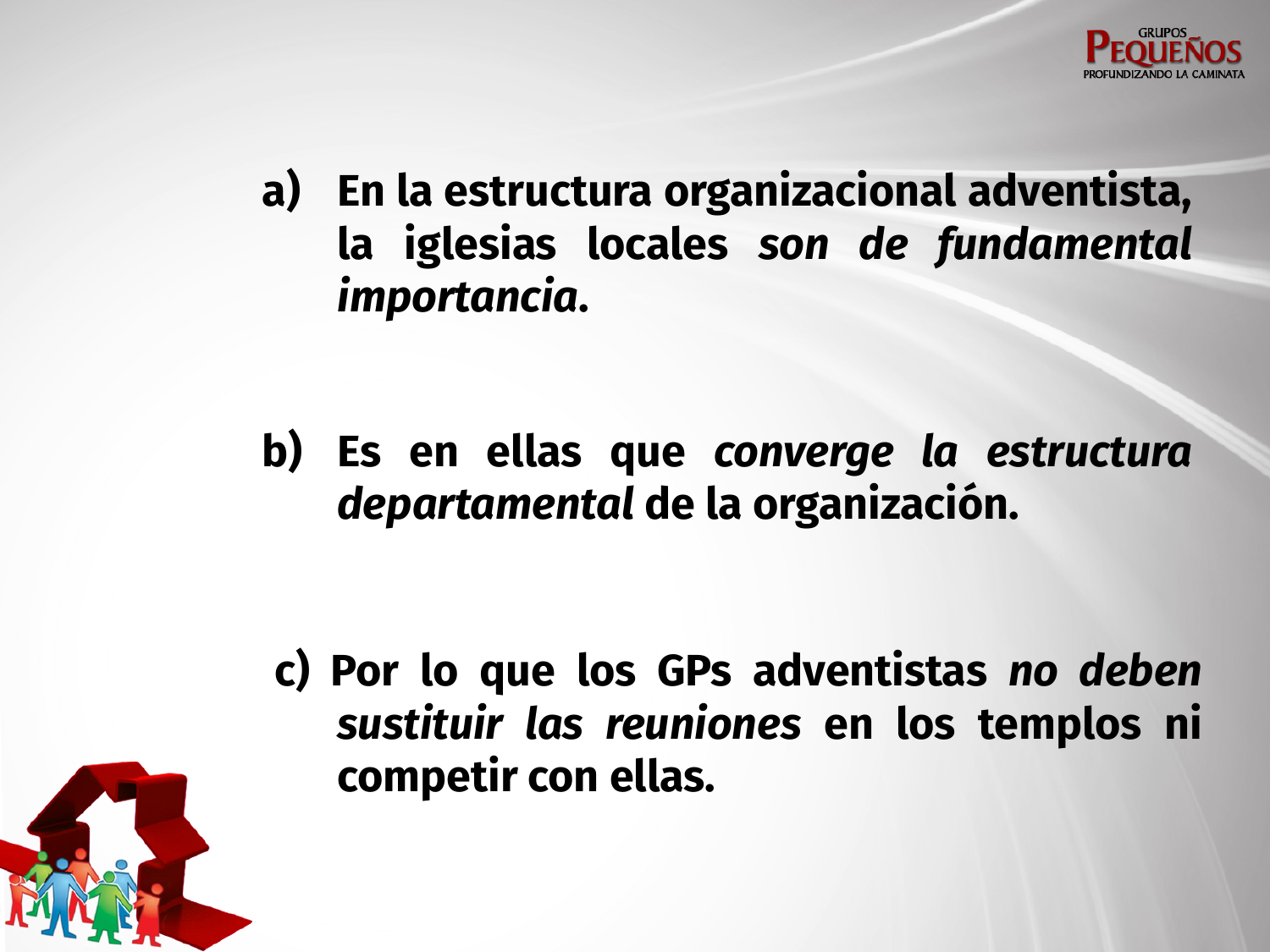

a)	En la estructura organizacional adventista, la iglesias locales son de fundamental importancia.
b)	Es en ellas que converge la estructura departamental de la organización.
c) Por lo que los GPs adventistas no deben sustituir las reuniones en los templos ni competir con ellas.